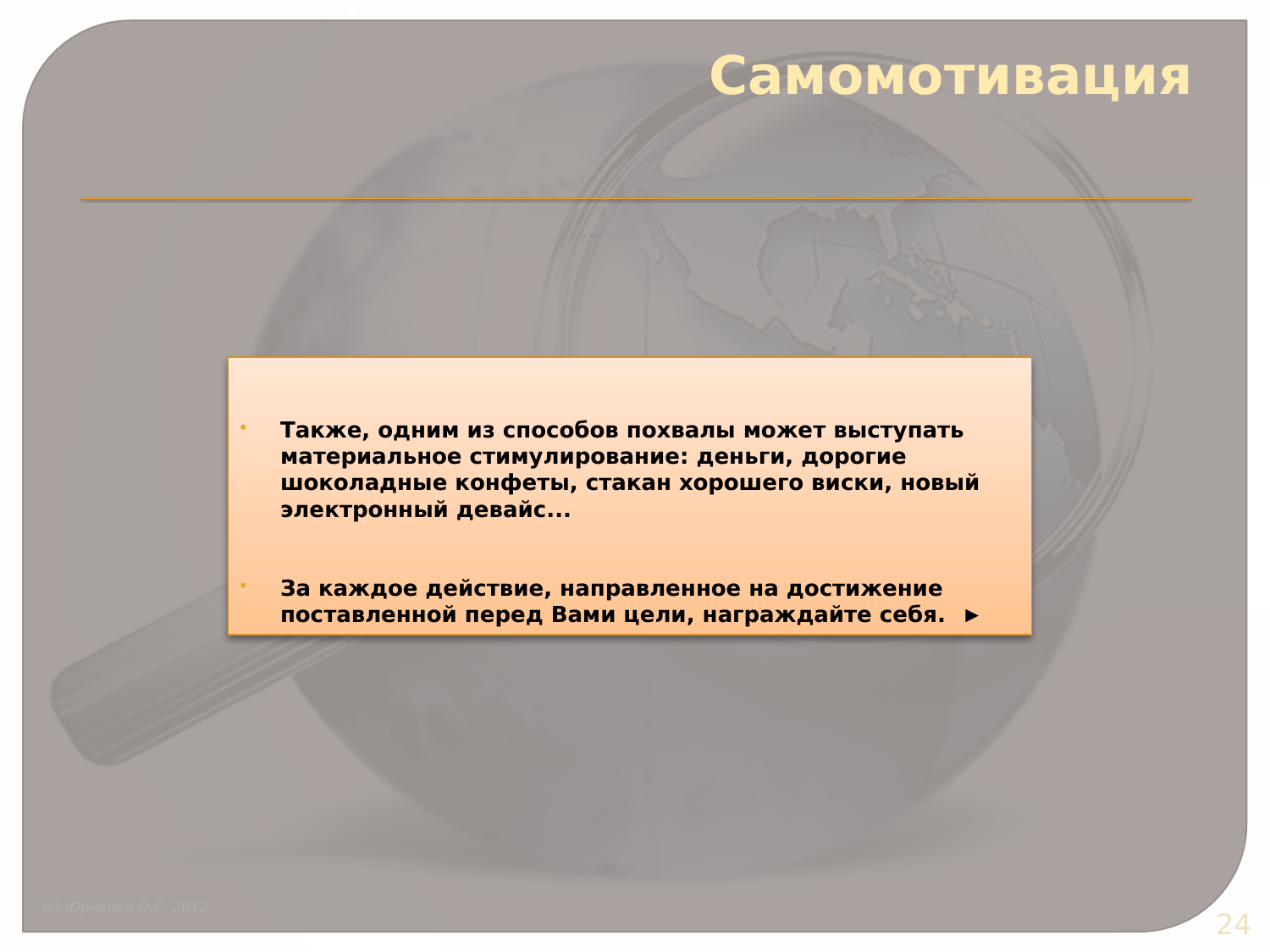

# Самомотивация

Также, одним из способов похвалы может выступать материальное стимулирование: деньги, дорогие шоколадные конфеты, стакан хорошего виски, новый электронный девайс...

За каждое действие, направленное на достижение поставленной перед Вами цели, награждайте себя.  ►
(c) Юрченко О.С. 2012
24